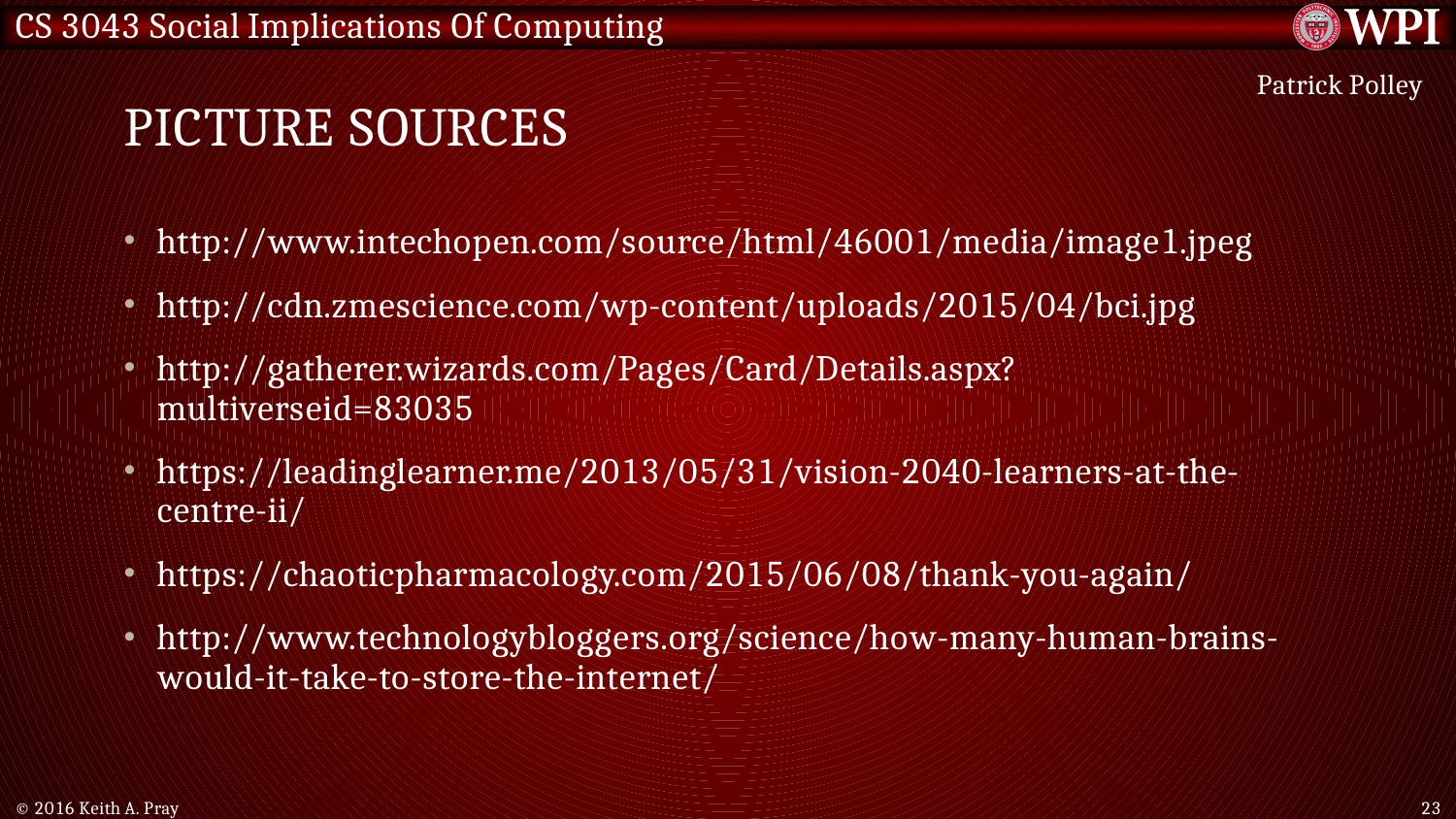

# Picture Sources
Patrick Polley
http://www.intechopen.com/source/html/46001/media/image1.jpeg
http://cdn.zmescience.com/wp-content/uploads/2015/04/bci.jpg
http://gatherer.wizards.com/Pages/Card/Details.aspx?multiverseid=83035
https://leadinglearner.me/2013/05/31/vision-2040-learners-at-the-centre-ii/
https://chaoticpharmacology.com/2015/06/08/thank-you-again/
http://www.technologybloggers.org/science/how-many-human-brains-would-it-take-to-store-the-internet/

© 2016 Keith A. Pray
23